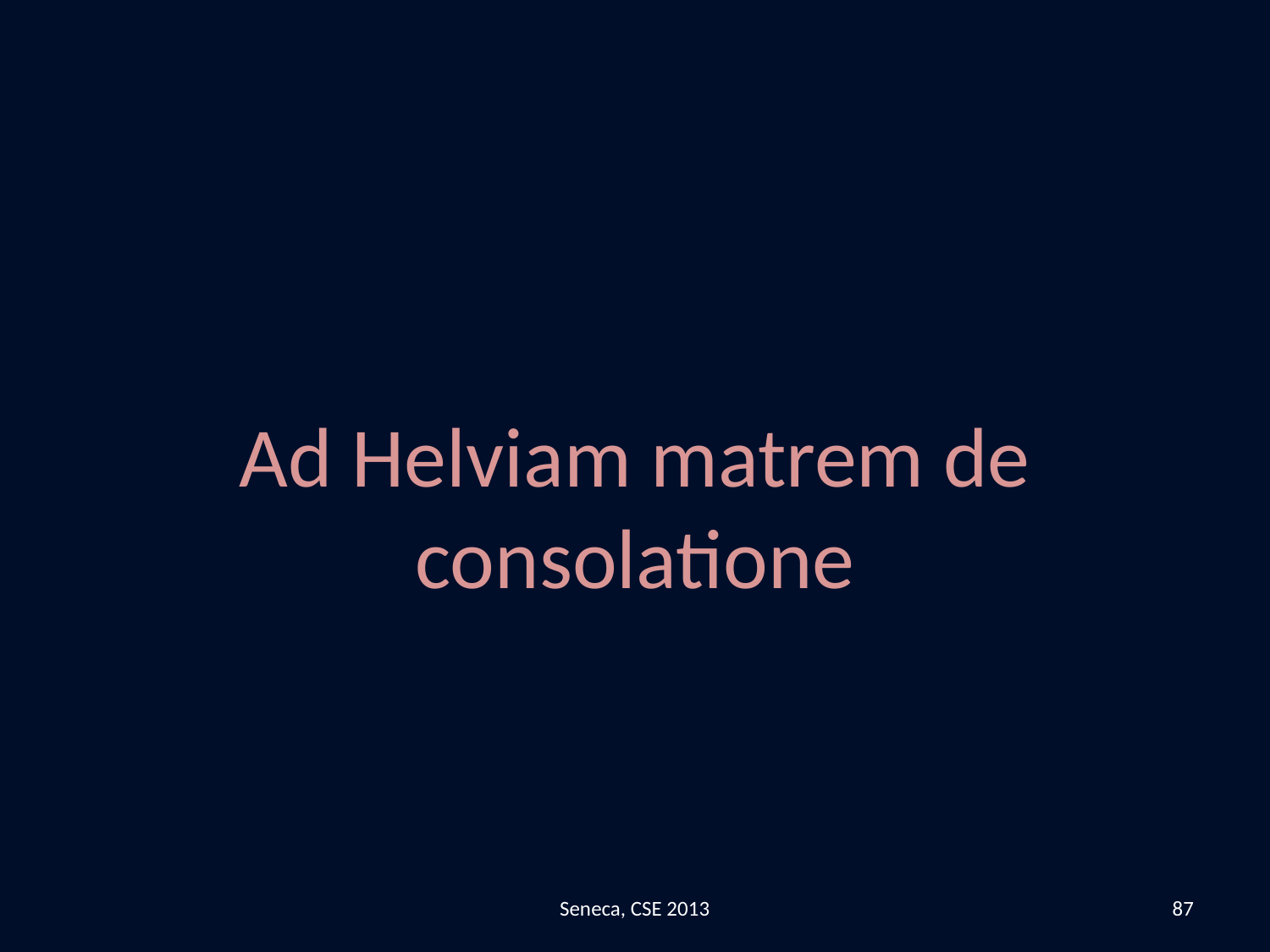

Ad Helviam matrem de consolatione
Seneca, CSE 2013
87